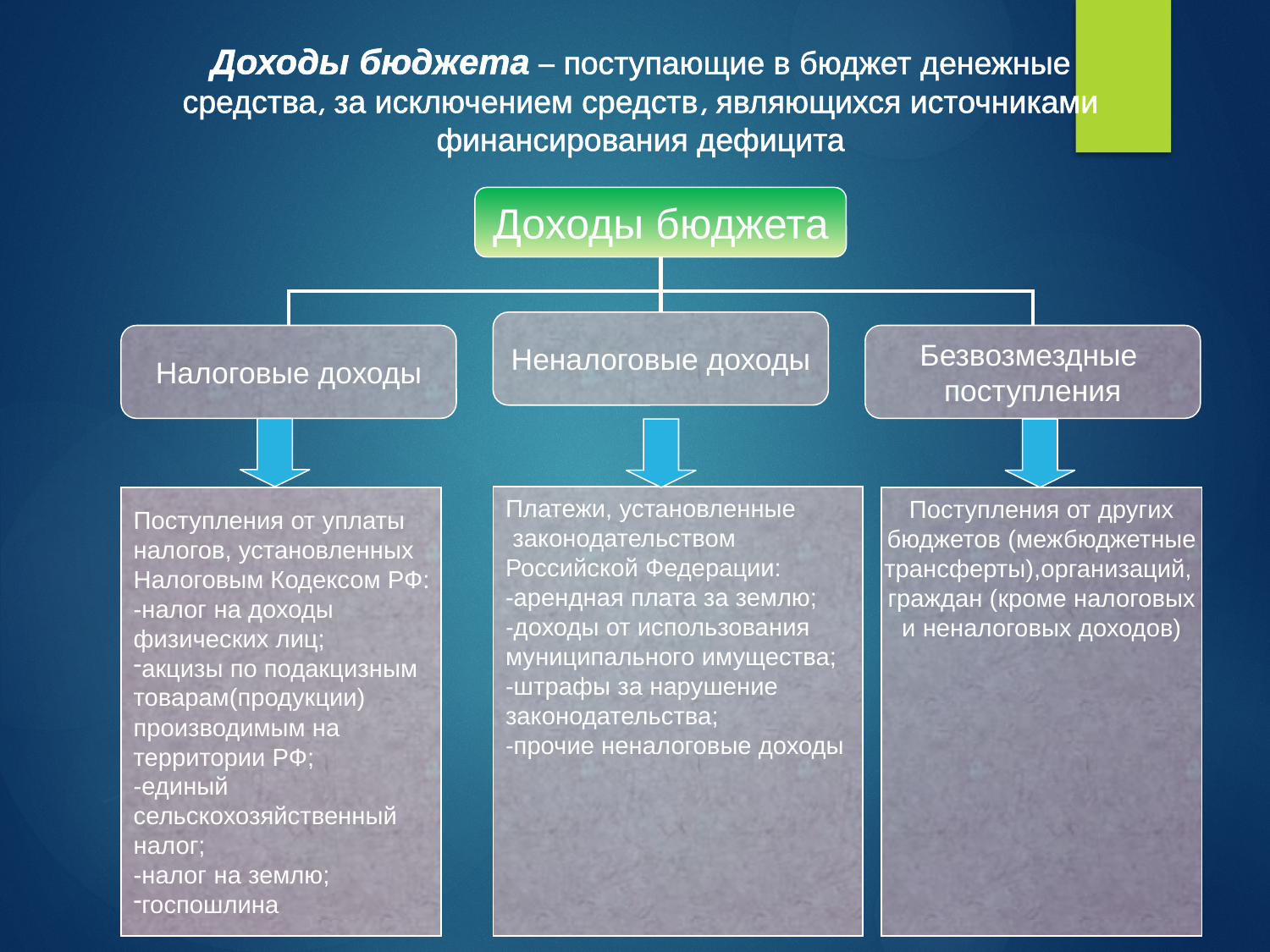

Доходы бюджета – поступающие в бюджет денежные средства, за исключением средств, являющихся источниками финансирования дефицита
Доходы бюджета
Неналоговые доходы
Налоговые доходы
Безвозмездные
поступления

Платежи, установленные
 законодательством
Российской Федерации:
-арендная плата за землю;
-доходы от использования
муниципального имущества;
-штрафы за нарушение
законодательства;
-прочие неналоговые доходы
Поступления от других
 бюджетов (межбюджетные
трансферты),организаций,
граждан (кроме налоговых
и неналоговых доходов)
Поступления от уплаты
налогов, установленных
Налоговым Кодексом РФ:
-налог на доходы
физических лиц;
акцизы по подакцизным
товарам(продукции)
производимым на
территории РФ;
-единый
сельскохозяйственный
налог;
-налог на землю;
госпошлина